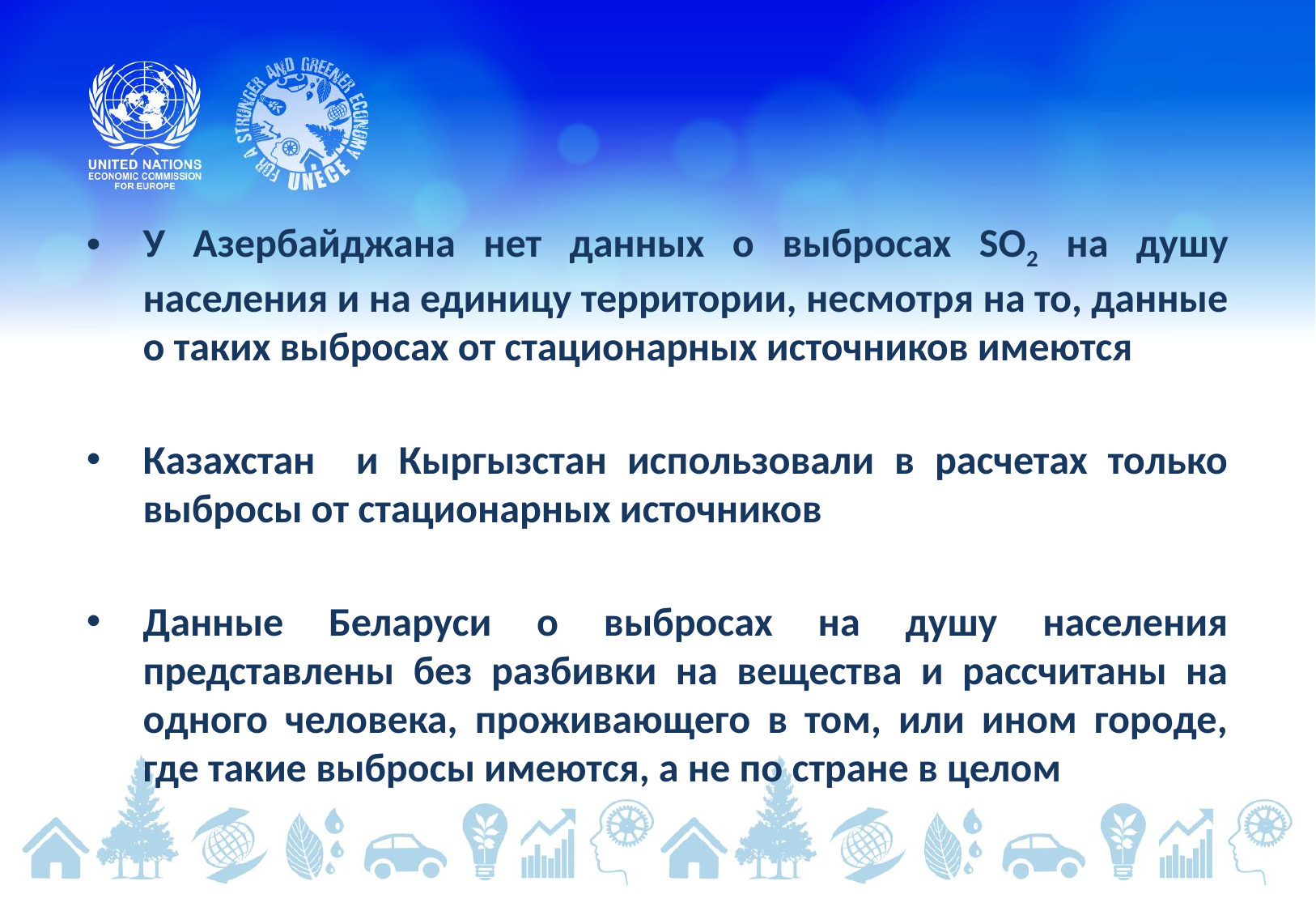

У Азербайджана нет данных о выбросах SO2 на душу населения и на единицу территории, несмотря на то, данные о таких выбросах от стационарных источников имеются

Казахстан  и Кыргызстан использовали в расчетах только выбросы от стационарных источников

Данные Беларуси о выбросах на душу населения представлены без разбивки на вещества и рассчитаны на одного человека, проживающего в том, или ином городе, где такие выбросы имеются, а не по стране в целом